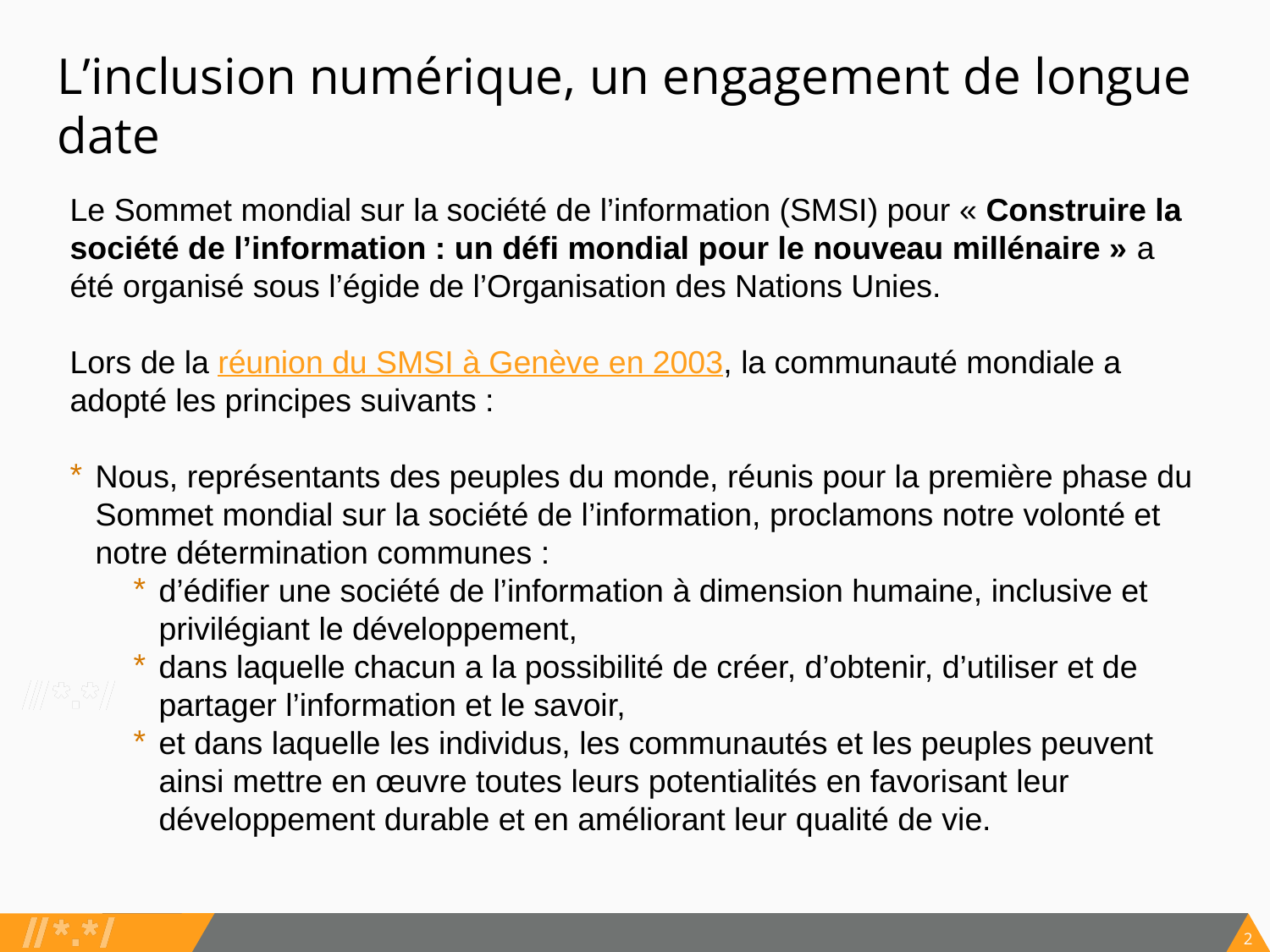

# L’inclusion numérique, un engagement de longue date
Le Sommet mondial sur la société de l’information (SMSI) pour « Construire la société de l’information : un défi mondial pour le nouveau millénaire » a été organisé sous l’égide de l’Organisation des Nations Unies.

Lors de la réunion du SMSI à Genève en 2003, la communauté mondiale a adopté les principes suivants :

Nous, représentants des peuples du monde, réunis pour la première phase du Sommet mondial sur la société de l’information, proclamons notre volonté et notre détermination communes :
d’édifier une société de l’information à dimension humaine, inclusive et privilégiant le développement,
dans laquelle chacun a la possibilité de créer, d’obtenir, d’utiliser et de partager l’information et le savoir,
et dans laquelle les individus, les communautés et les peuples peuvent ainsi mettre en œuvre toutes leurs potentialités en favorisant leur développement durable et en améliorant leur qualité de vie.